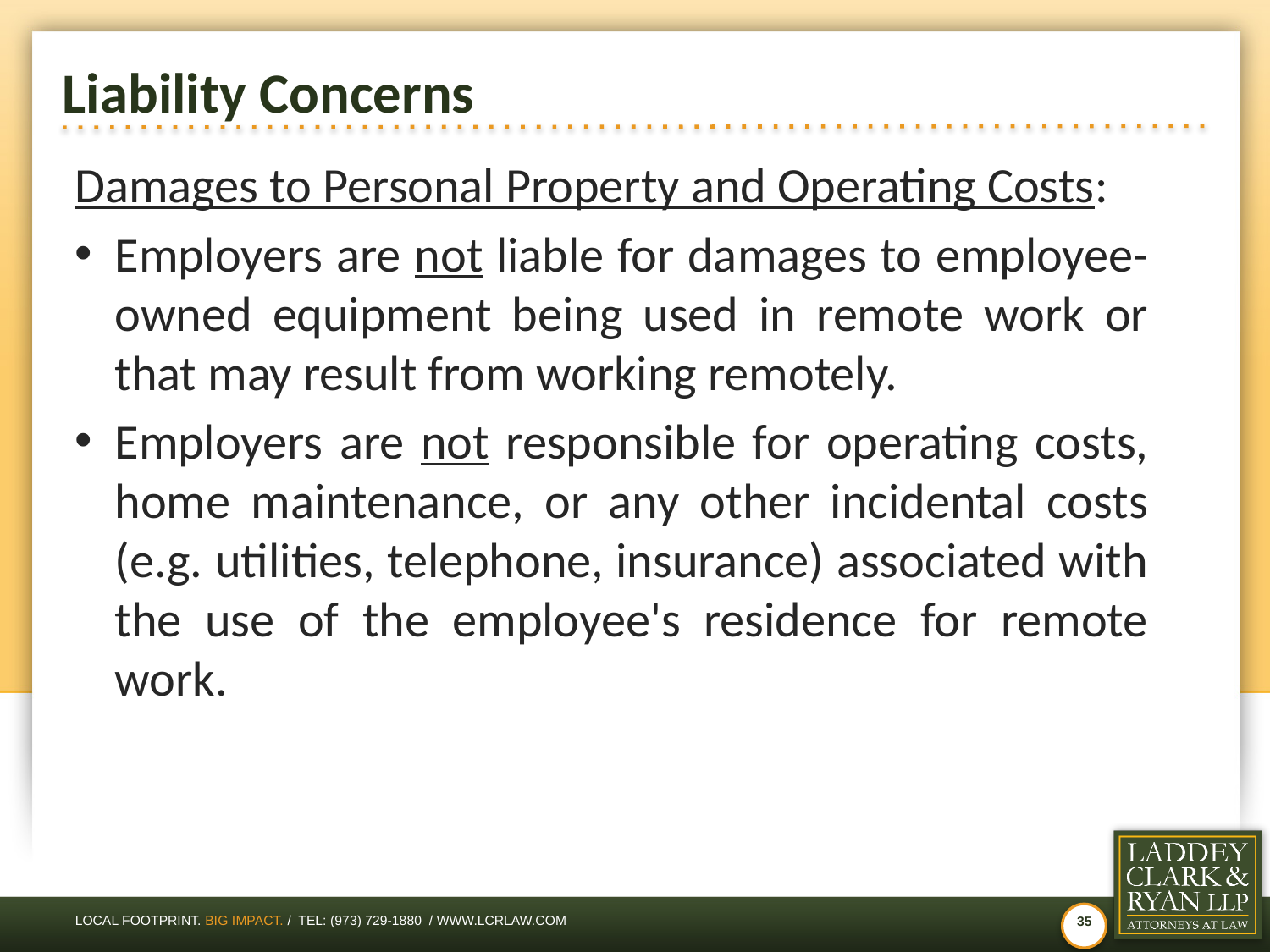

# Liability Concerns
Damages to Personal Property and Operating Costs:
Employers are not liable for damages to employee-owned equipment being used in remote work or that may result from working remotely.
Employers are not responsible for operating costs, home maintenance, or any other incidental costs (e.g. utilities, telephone, insurance) associated with the use of the employee's residence for remote work.